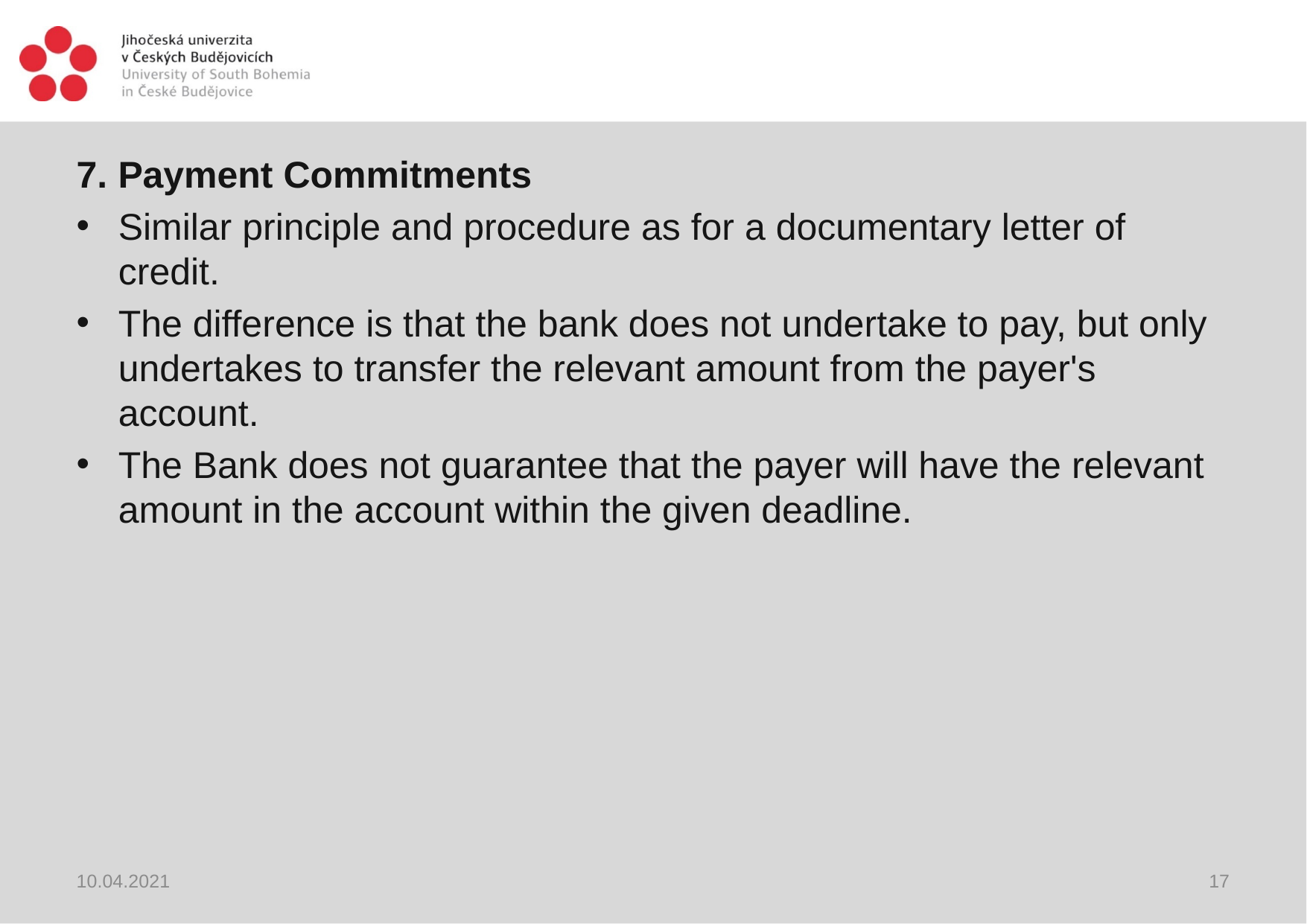

#
7. Payment Commitments
Similar principle and procedure as for a documentary letter of credit.
The difference is that the bank does not undertake to pay, but only undertakes to transfer the relevant amount from the payer's account.
The Bank does not guarantee that the payer will have the relevant amount in the account within the given deadline.
10.04.2021
17